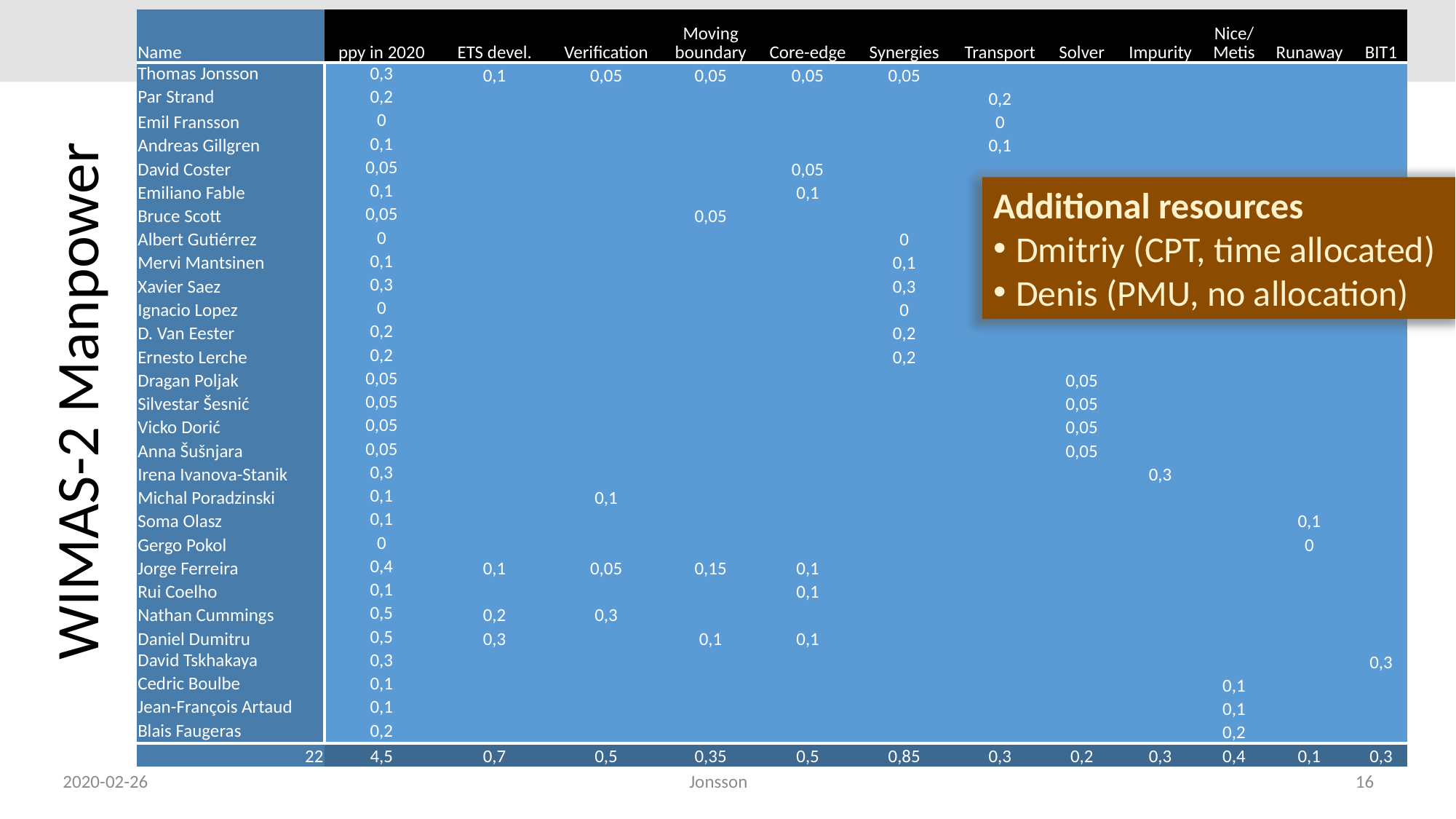

| Name | ppy in 2020 | ETS devel. | Verification | Moving boundary | Core-edge | Synergies | Transport | Solver | Impurity | Nice/ Metis | Runaway | BIT1 |
| --- | --- | --- | --- | --- | --- | --- | --- | --- | --- | --- | --- | --- |
| Thomas Jonsson | 0,3 | 0,1 | 0,05 | 0,05 | 0,05 | 0,05 |  |  |  |  |  |  |
| Par Strand | 0,2 |  |  |  |  |  | 0,2 |  |  |  |  |  |
| Emil Fransson | 0 |  |  |  |  |  | 0 |  |  |  |  |  |
| Andreas Gillgren | 0,1 |  |  |  |  |  | 0,1 |  |  |  |  |  |
| David Coster | 0,05 |  |  |  | 0,05 |  |  |  |  |  |  |  |
| Emiliano Fable | 0,1 |  |  |  | 0,1 |  |  |  |  |  |  |  |
| Bruce Scott | 0,05 |  |  | 0,05 |  |  |  |  |  |  |  |  |
| Albert Gutiérrez | 0 |  |  |  |  | 0 |  |  |  |  |  |  |
| Mervi Mantsinen | 0,1 |  |  |  |  | 0,1 |  |  |  |  |  |  |
| Xavier Saez | 0,3 |  |  |  |  | 0,3 |  |  |  |  |  |  |
| Ignacio Lopez | 0 |  |  |  |  | 0 |  |  |  |  |  |  |
| D. Van Eester | 0,2 |  |  |  |  | 0,2 |  |  |  |  |  |  |
| Ernesto Lerche | 0,2 |  |  |  |  | 0,2 |  |  |  |  |  |  |
| Dragan Poljak | 0,05 |  |  |  |  |  |  | 0,05 |  |  |  |  |
| Silvestar Šesnić | 0,05 |  |  |  |  |  |  | 0,05 |  |  |  |  |
| Vicko Dorić | 0,05 |  |  |  |  |  |  | 0,05 |  |  |  |  |
| Anna Šušnjara | 0,05 |  |  |  |  |  |  | 0,05 |  |  |  |  |
| Irena Ivanova-Stanik | 0,3 |  |  |  |  |  |  |  | 0,3 |  |  |  |
| Michal Poradzinski | 0,1 |  | 0,1 |  |  |  |  |  |  |  |  |  |
| Soma Olasz | 0,1 |  |  |  |  |  |  |  |  |  | 0,1 |  |
| Gergo Pokol | 0 |  |  |  |  |  |  |  |  |  | 0 |  |
| Jorge Ferreira | 0,4 | 0,1 | 0,05 | 0,15 | 0,1 |  |  |  |  |  |  |  |
| Rui Coelho | 0,1 |  |  |  | 0,1 |  |  |  |  |  |  |  |
| Nathan Cummings | 0,5 | 0,2 | 0,3 |  |  |  |  |  |  |  |  |  |
| Daniel Dumitru | 0,5 | 0,3 |  | 0,1 | 0,1 |  |  |  |  |  |  |  |
| David Tskhakaya | 0,3 |  |  |  |  |  |  |  |  |  |  | 0,3 |
| Cedric Boulbe | 0,1 |  |  |  |  |  |  |  |  | 0,1 |  |  |
| Jean-François Artaud | 0,1 |  |  |  |  |  |  |  |  | 0,1 |  |  |
| Blais Faugeras | 0,2 |  |  |  |  |  |  |  |  | 0,2 |  |  |
| 22 | 4,5 | 0,7 | 0,5 | 0,35 | 0,5 | 0,85 | 0,3 | 0,2 | 0,3 | 0,4 | 0,1 | 0,3 |
Additional resources
Dmitriy (CPT, time allocated)
Denis (PMU, no allocation)
# WIMAS-2 Manpower
2020-02-26
Jonsson
16